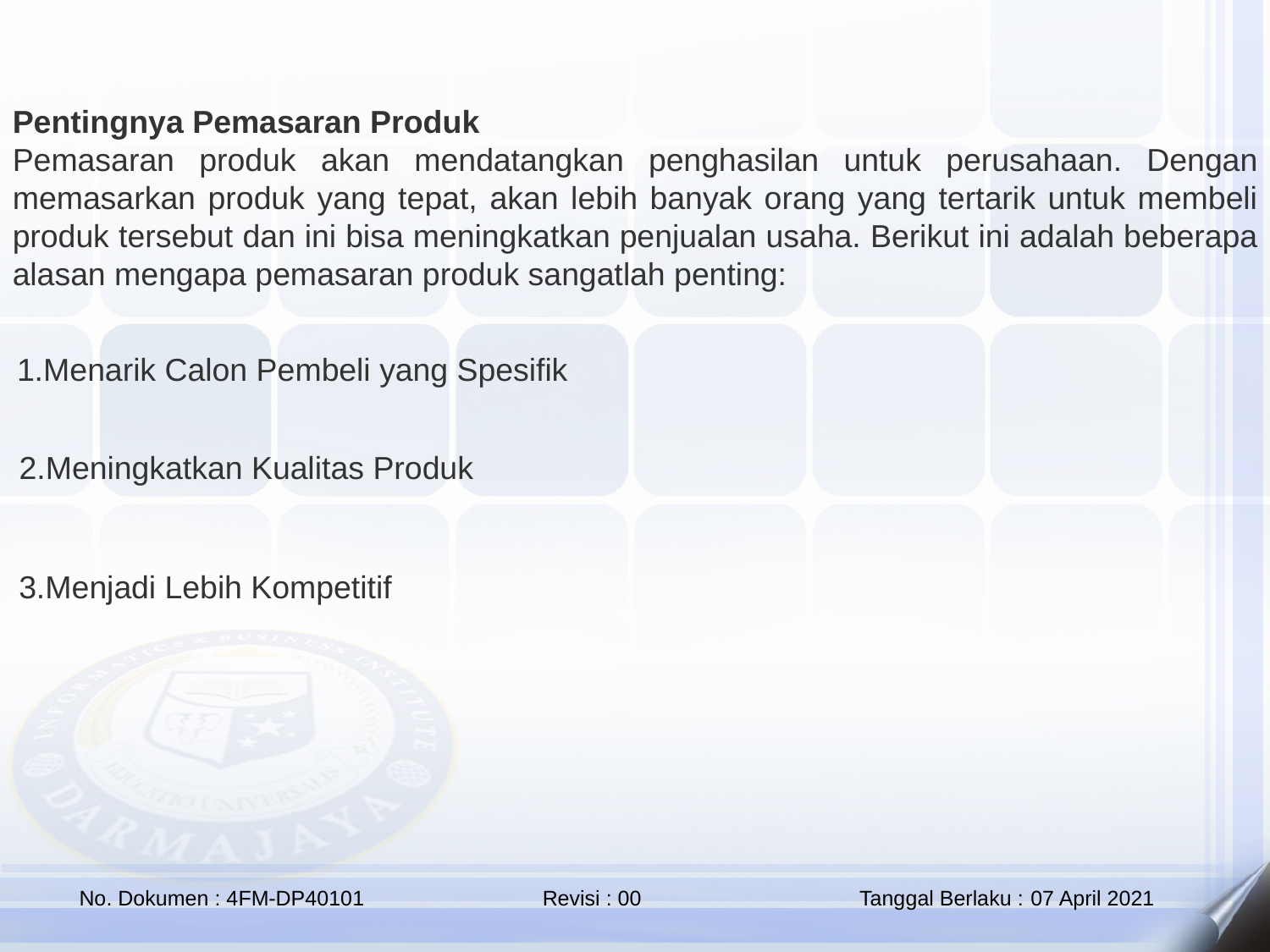

Pentingnya Pemasaran Produk
Pemasaran produk akan mendatangkan penghasilan untuk perusahaan. Dengan memasarkan produk yang tepat, akan lebih banyak orang yang tertarik untuk membeli produk tersebut dan ini bisa meningkatkan penjualan usaha. Berikut ini adalah beberapa alasan mengapa pemasaran produk sangatlah penting:
1.Menarik Calon Pembeli yang Spesifik
2.Meningkatkan Kualitas Produk

3.Menjadi Lebih Kompetitif